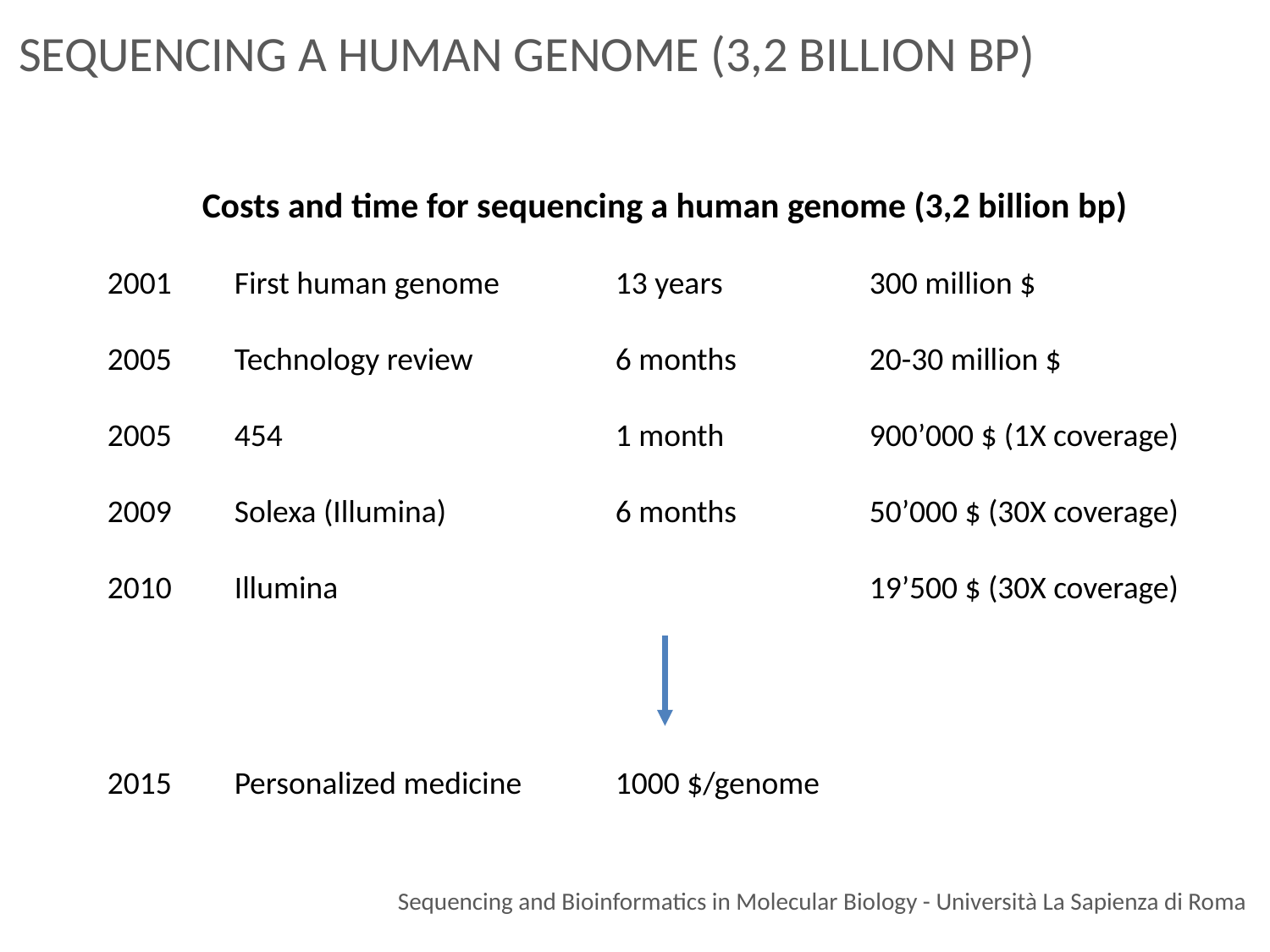

SEQUENCING A HUMAN GENOME (3,2 BILLION BP)
Costs and time for sequencing a human genome (3,2 billion bp)

2001 	First human genome 	13 years 		300 million $

2005 	Technology review 		6 months		20-30 million $

2005	454 			1 month 		900’000 $ (1X coverage)

2009	Solexa (Illumina)		6 months		50’000 $ (30X coverage)

2010	Illumina				 	19’500 $ (30X coverage)

2015	Personalized medicine	1000 $/genome
Sequencing and Bioinformatics in Molecular Biology - Università La Sapienza di Roma